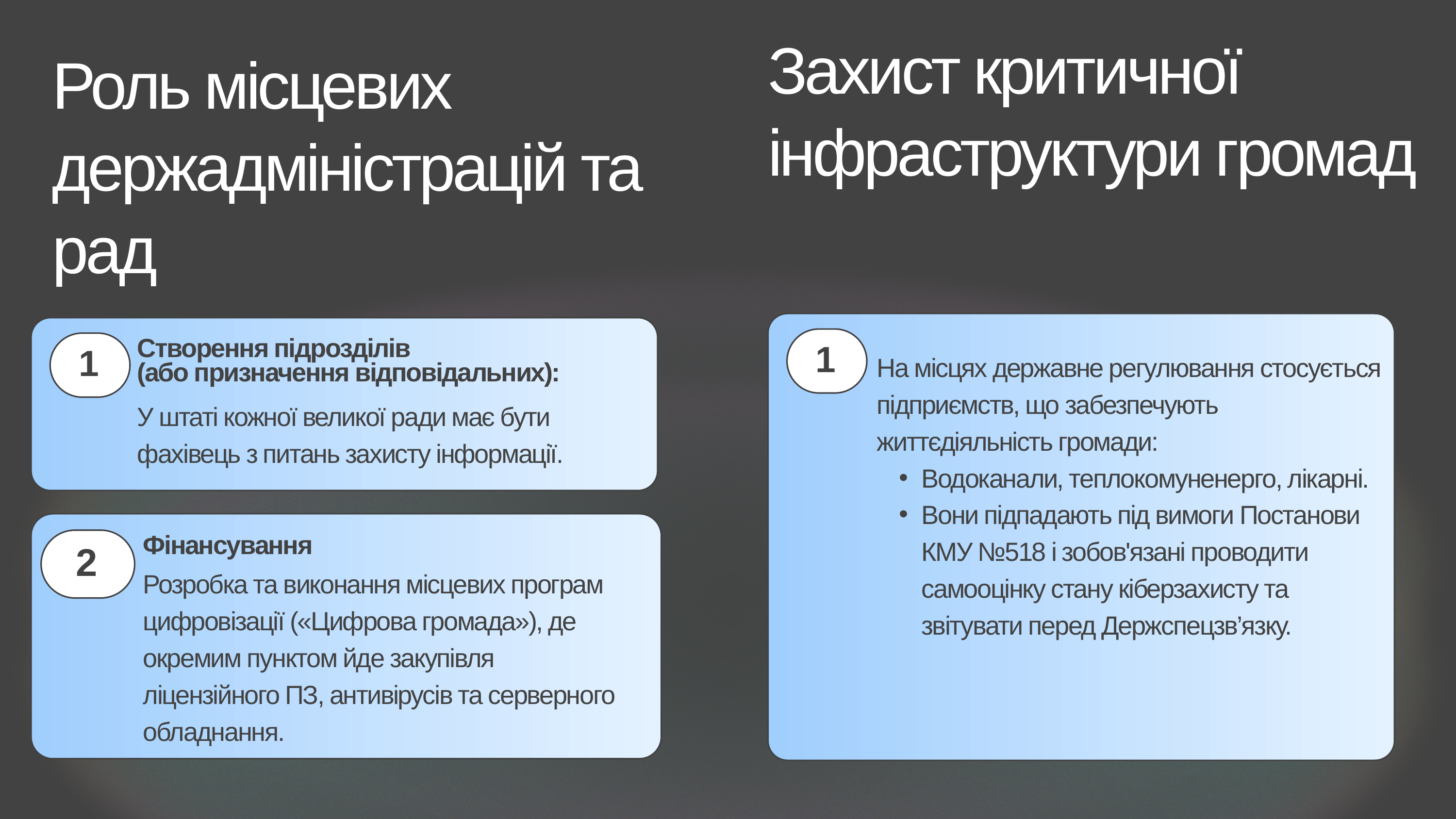

Захист критичної інфраструктури громад

Роль місцевих держадміністрацій та рад

1
На місцях державне регулювання стосується підприємств, що забезпечують життєдіяльність громади:
Водоканали, теплокомуненерго, лікарні.
Вони підпадають під вимоги Постанови КМУ №518 і зобов'язані проводити самооцінку стану кіберзахисту та звітувати перед Держспецзв’язку.

Створення підрозділів
(або призначення відповідальних):
1
У штаті кожної великої ради має бути фахівець з питань захисту інформації.

Фінансування
2
Розробка та виконання місцевих програм цифровізації («Цифрова громада»), де окремим пунктом йде закупівля ліцензійного ПЗ, антивірусів та серверного обладнання.